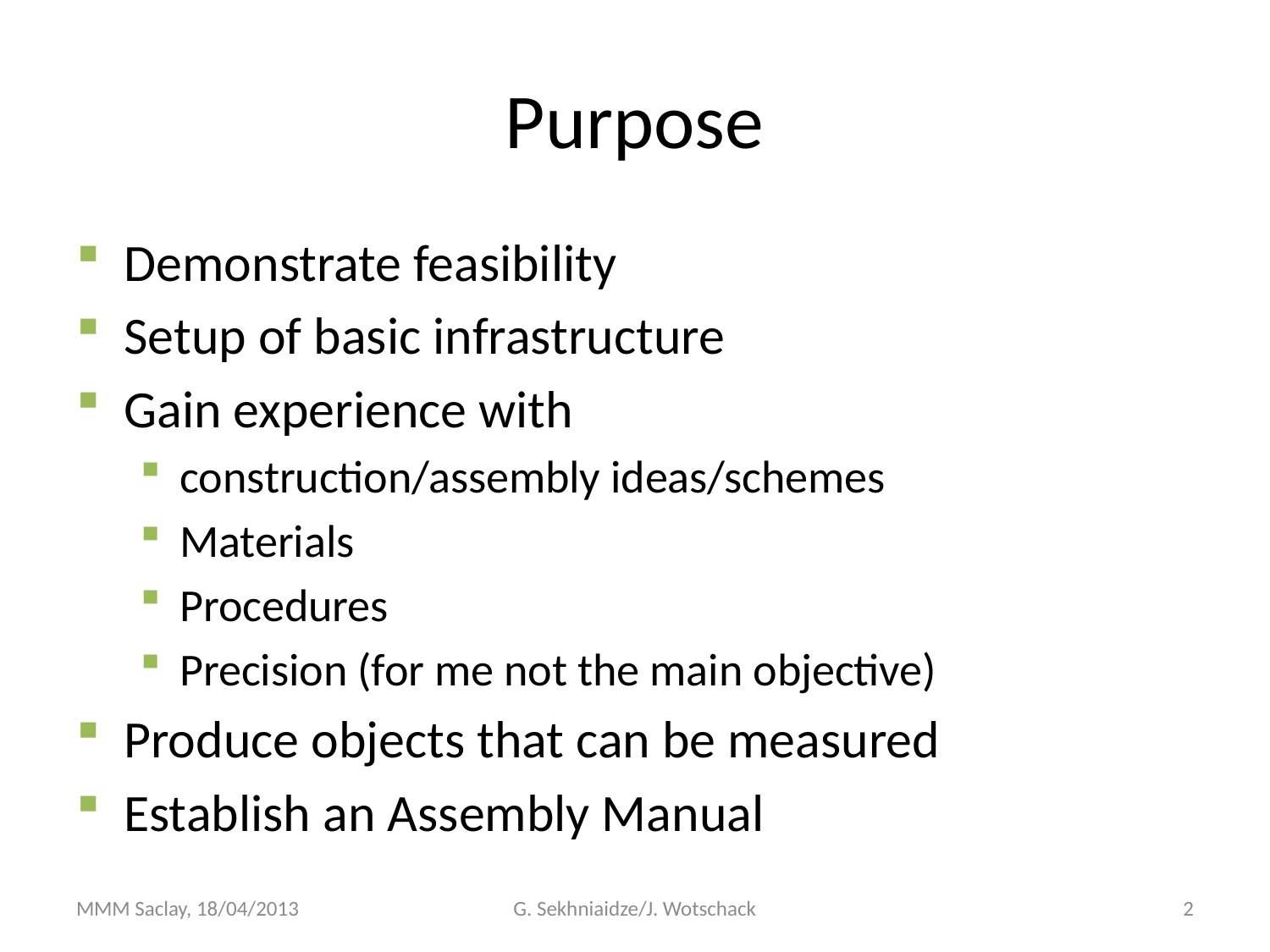

# Purpose
Demonstrate feasibility
Setup of basic infrastructure
Gain experience with
construction/assembly ideas/schemes
Materials
Procedures
Precision (for me not the main objective)
Produce objects that can be measured
Establish an Assembly Manual
MMM Saclay, 18/04/2013
G. Sekhniaidze/J. Wotschack
2